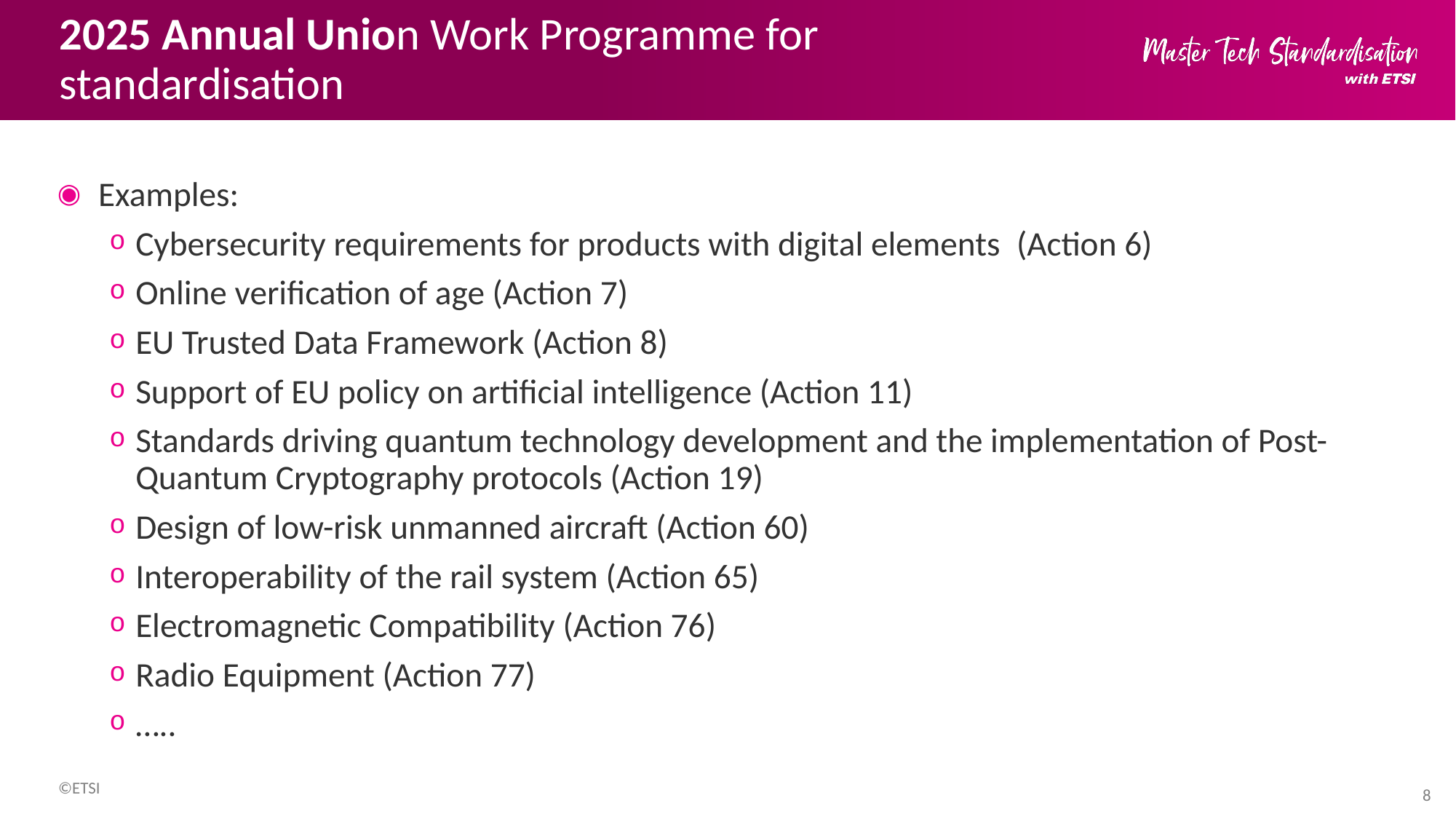

# 2025 Annual Union Work Programme for standardisation
Examples:
Cybersecurity requirements for products with digital elements  (Action 6)
Online verification of age (Action 7)
EU Trusted Data Framework (Action 8)
Support of EU policy on artificial intelligence (Action 11)
Standards driving quantum technology development and the implementation of Post-Quantum Cryptography protocols (Action 19)
Design of low-risk unmanned aircraft (Action 60)
Interoperability of the rail system (Action 65)
Electromagnetic Compatibility (Action 76)
Radio Equipment (Action 77)
…..

8